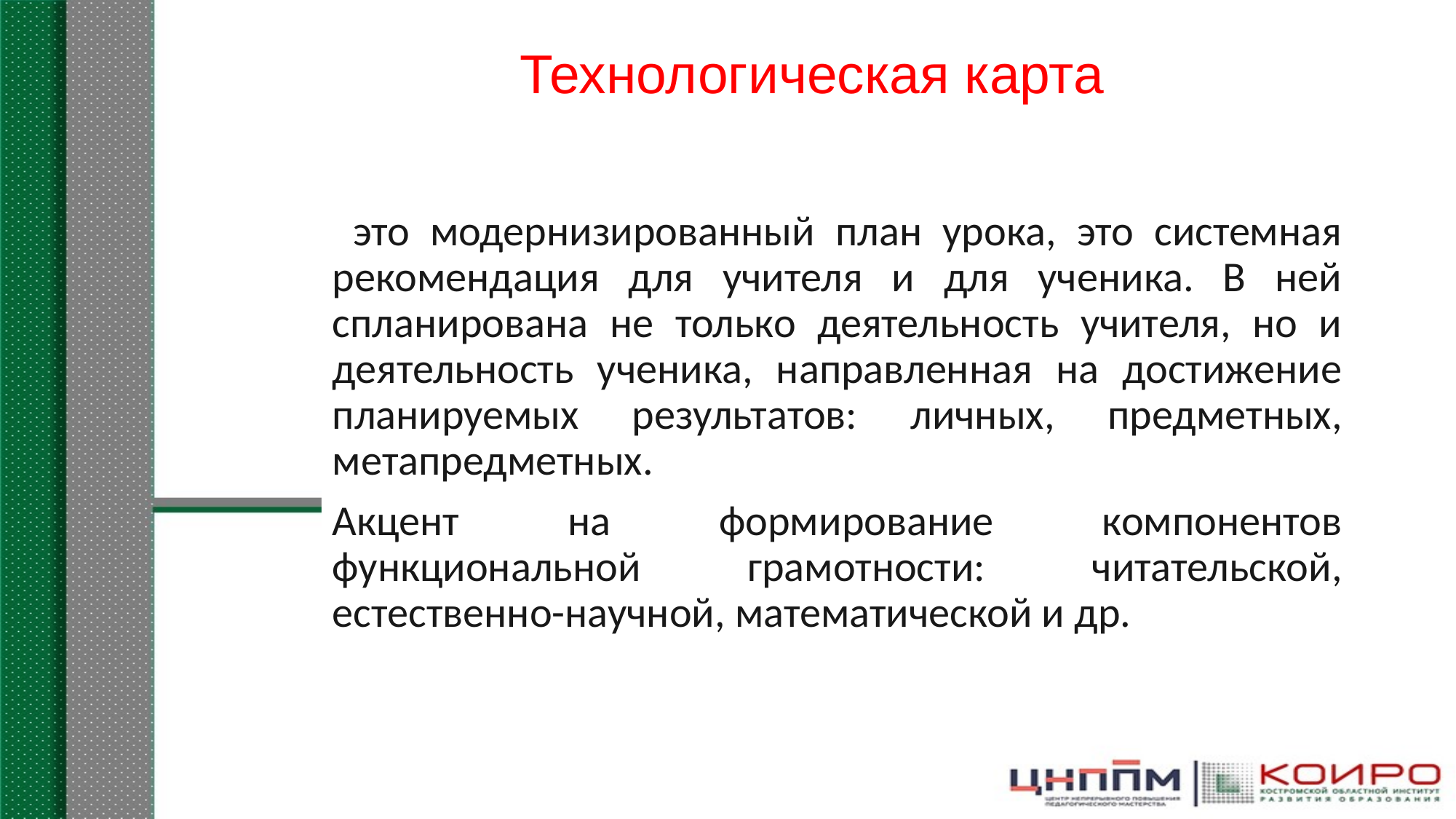

# Технологическая карта

 это модернизированный план урока, это системная рекомендация для учителя и для ученика. В ней спланирована не только деятельность учителя, но и деятельность ученика, направленная на достижение планируемых результатов: личных, предметных, метапредметных.
Акцент на формирование компонентов функциональной грамотности: читательской, естественно-научной, математической и др.